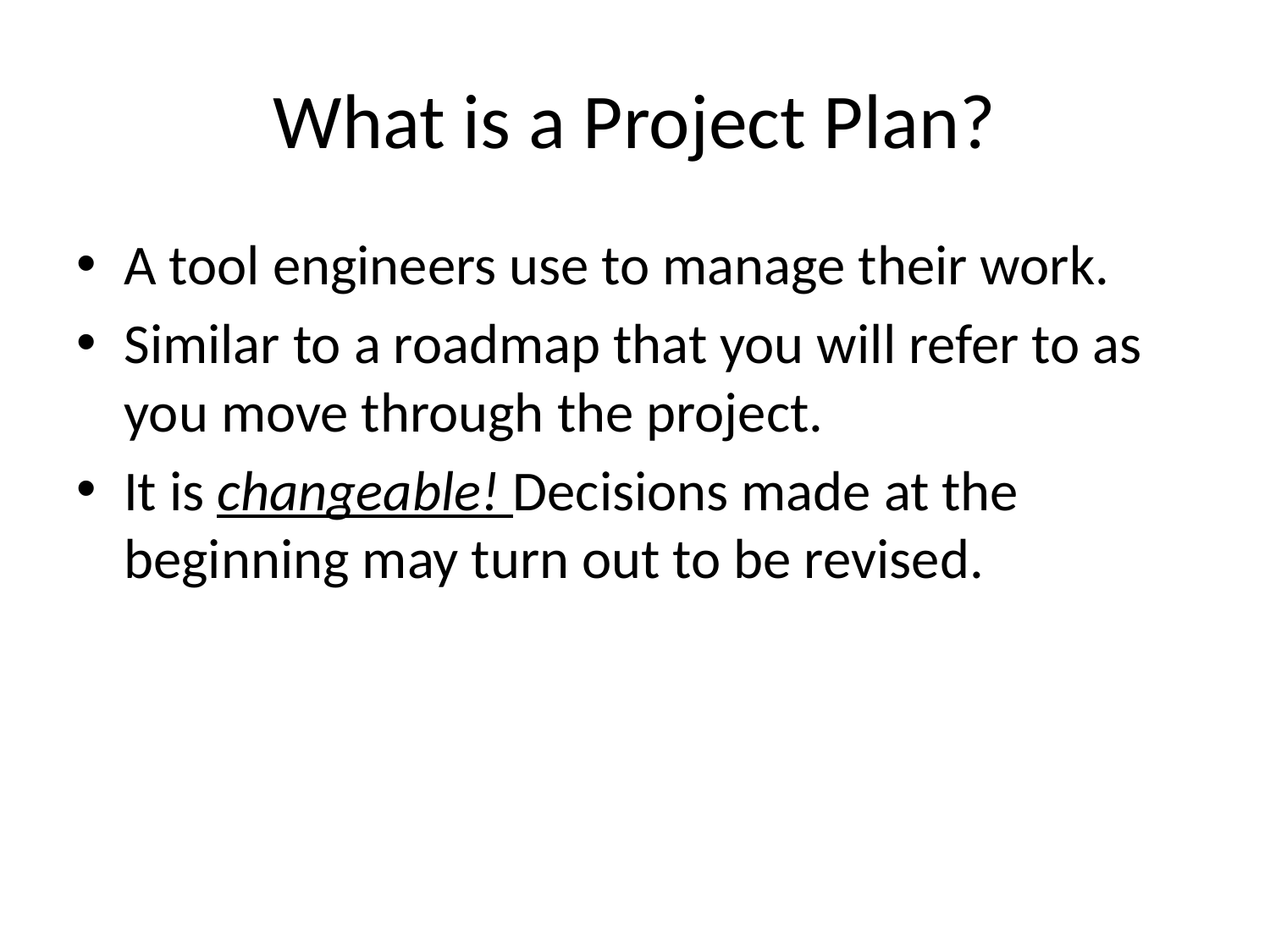

# What is a Project Plan?
A tool engineers use to manage their work.
Similar to a roadmap that you will refer to as you move through the project.
It is changeable! Decisions made at the beginning may turn out to be revised.